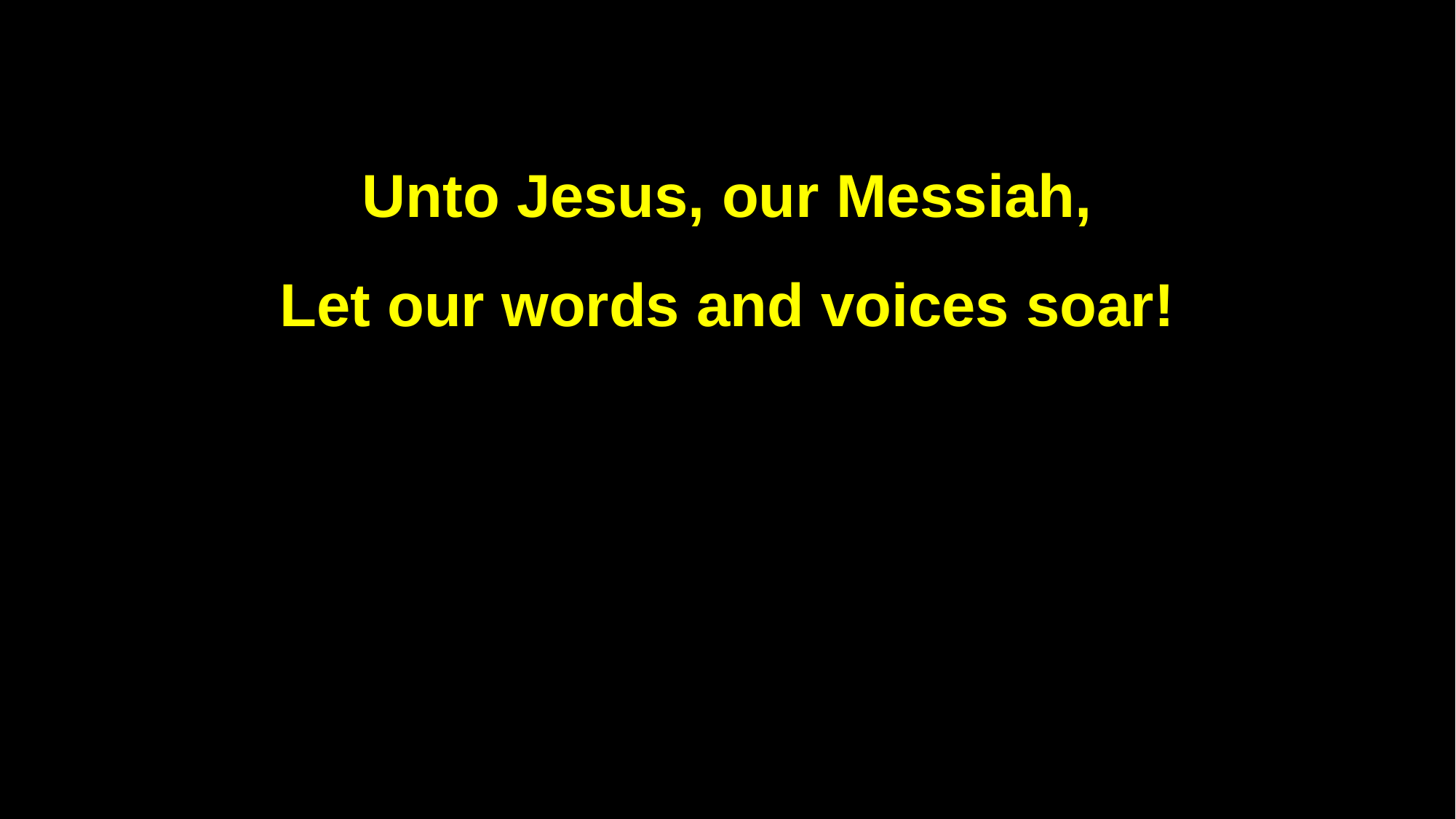

Unto Jesus, our Messiah,
Let our words and voices soar!